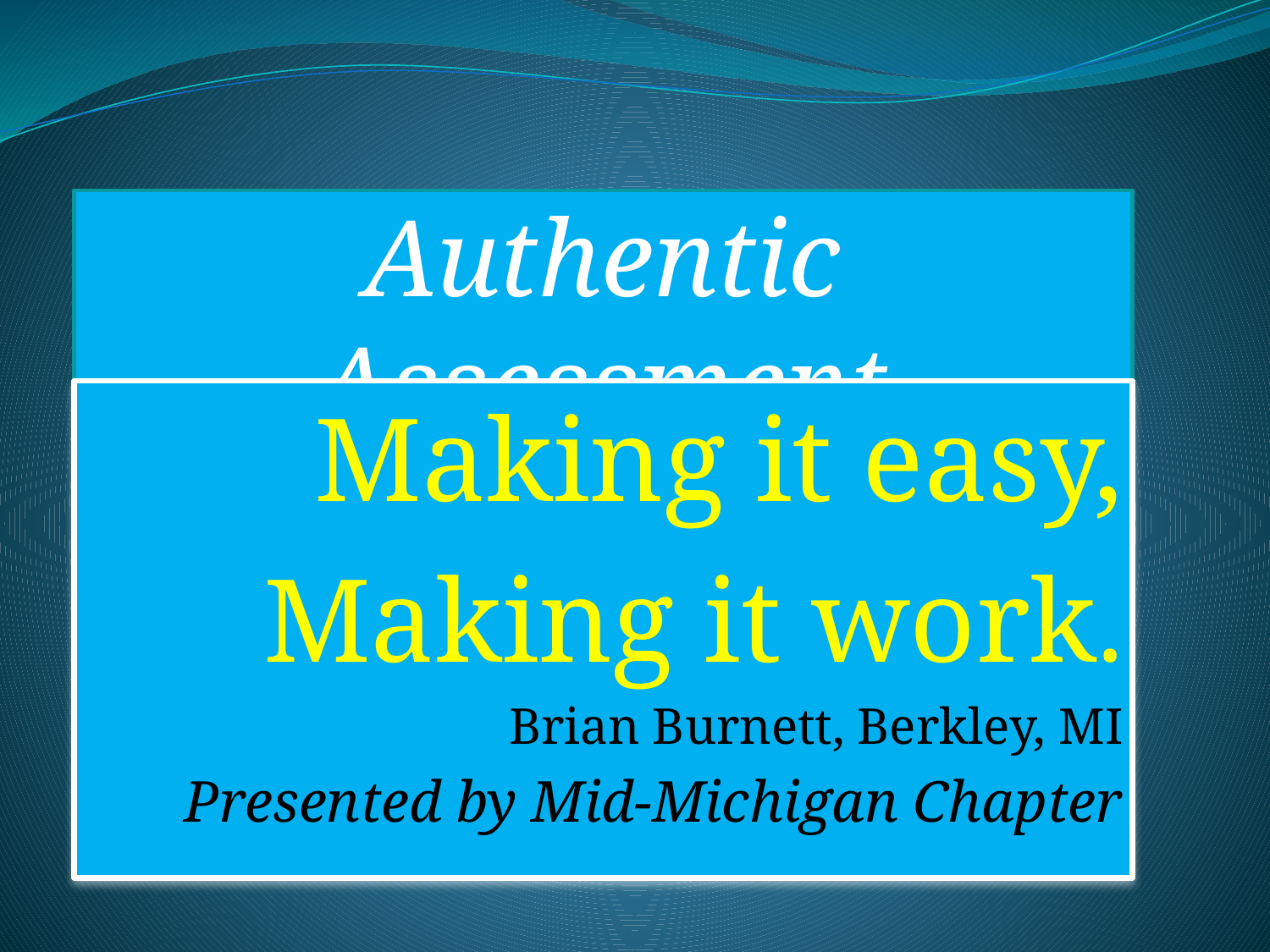

# Authentic Assessment
Making it easy,
Making it work.
Brian Burnett, Berkley, MI
Presented by Mid-Michigan Chapter